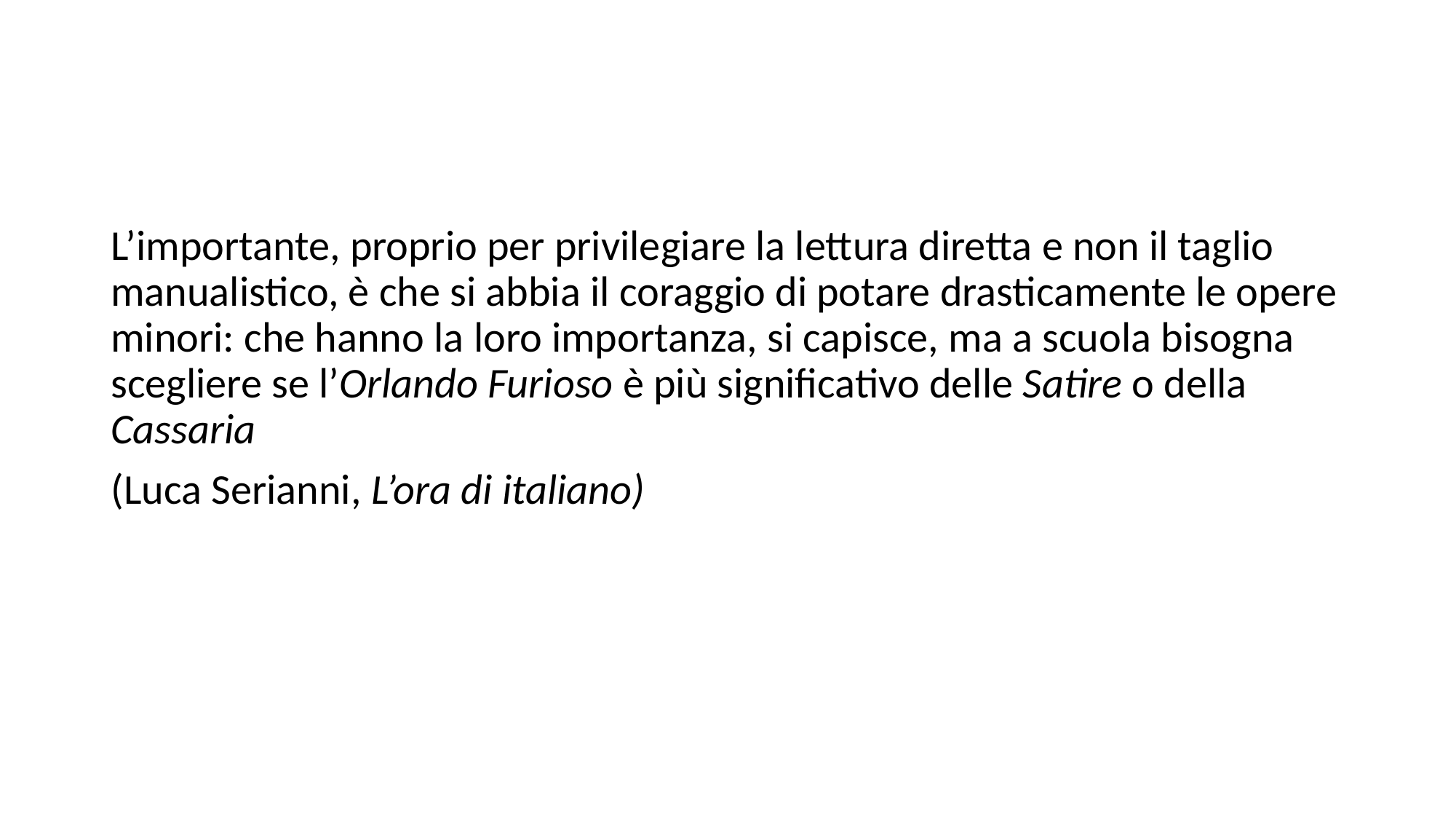

#
L’importante, proprio per privilegiare la lettura diretta e non il taglio manualistico, è che si abbia il coraggio di potare drasticamente le opere minori: che hanno la loro importanza, si capisce, ma a scuola bisogna scegliere se l’Orlando Furioso è più significativo delle Satire o della Cassaria
(Luca Serianni, L’ora di italiano)